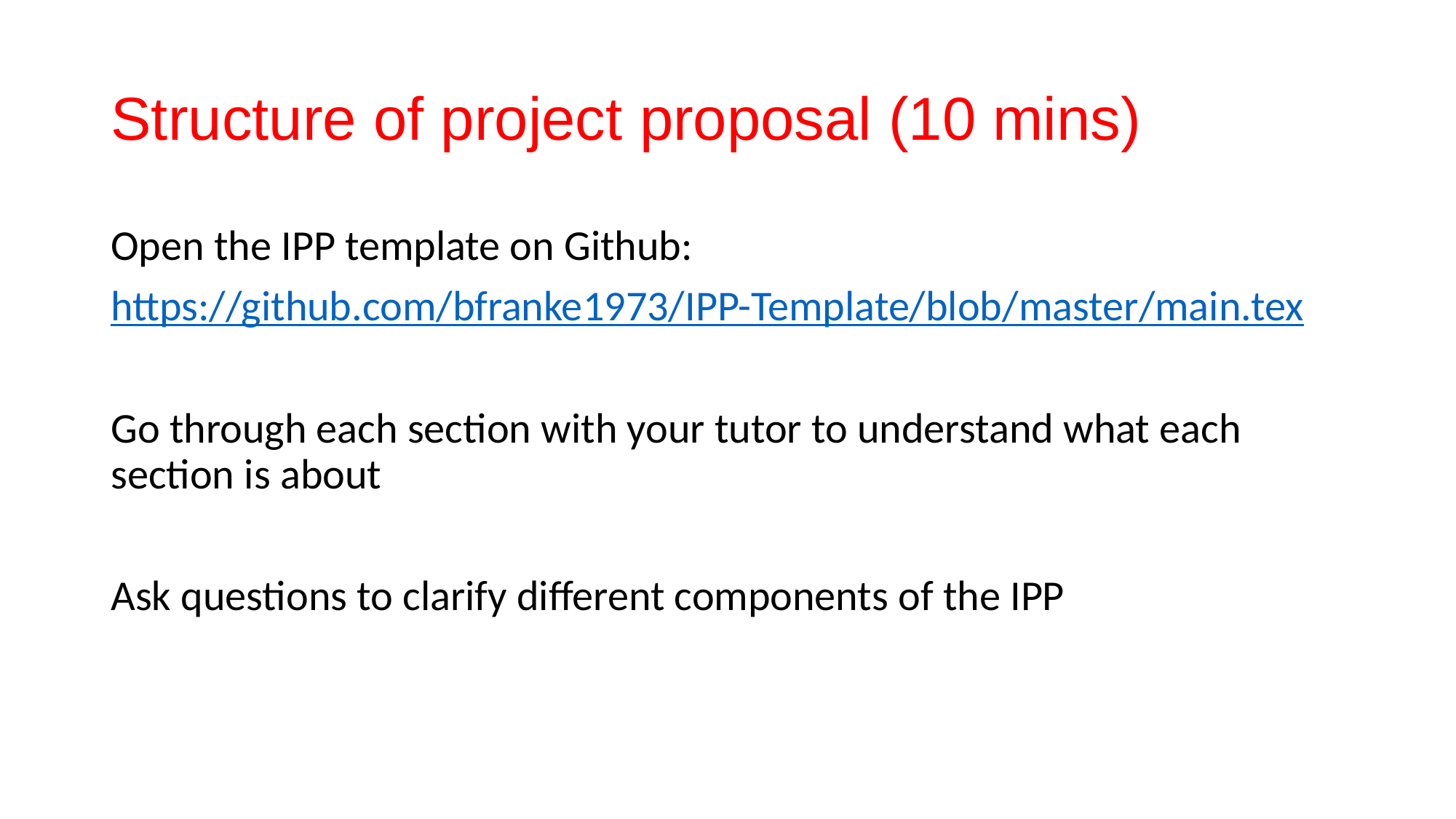

# Structure of project proposal (10 mins)
Open the IPP template on Github:
https://github.com/bfranke1973/IPP-Template/blob/master/main.tex

Go through each section with your tutor to understand what each section is about

Ask questions to clarify different components of the IPP